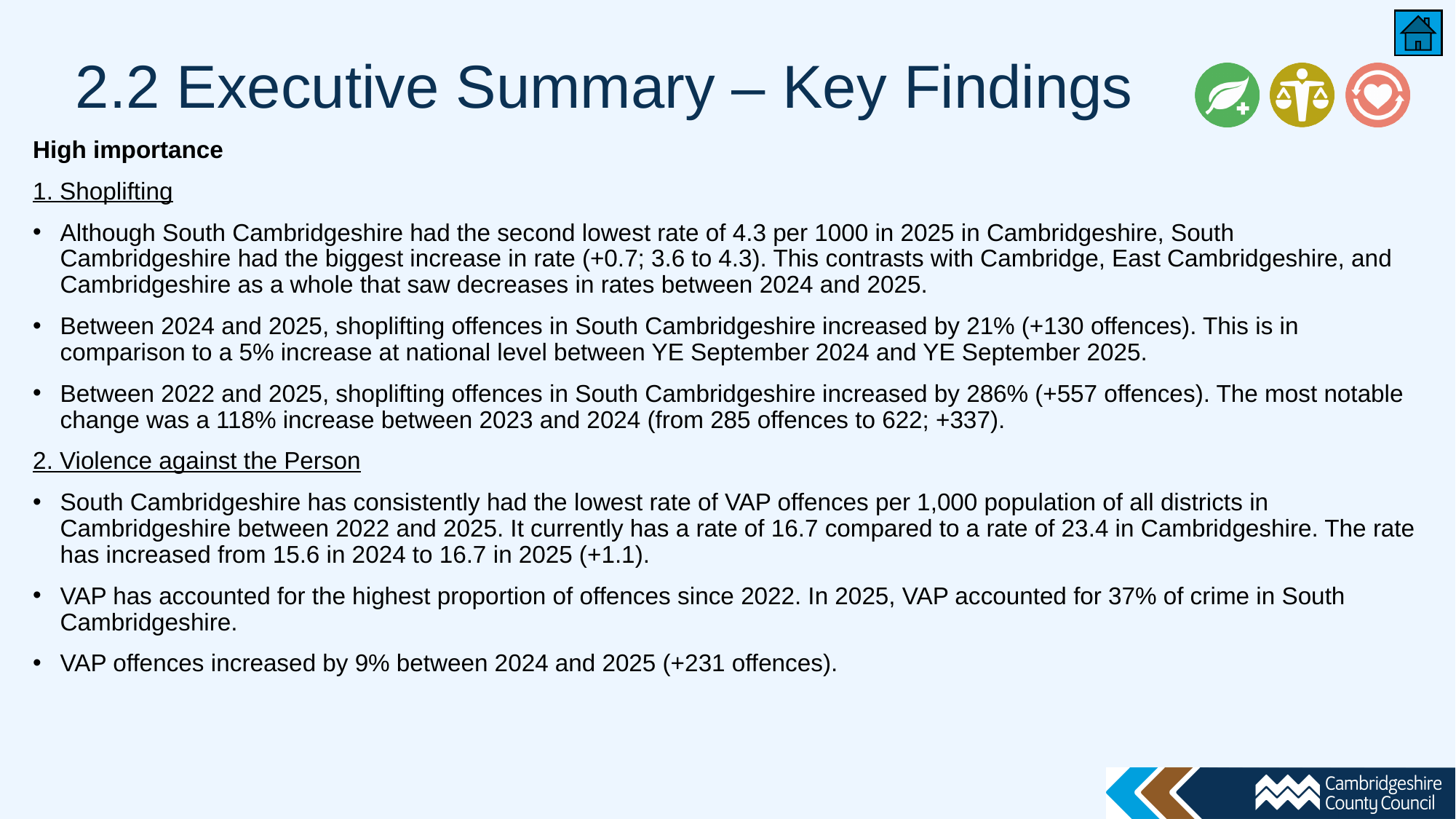

# 2.2 Executive Summary – Key Findings
High importance
1. Shoplifting
Although South Cambridgeshire had the second lowest rate of 4.3 per 1000 in 2025 in Cambridgeshire, South Cambridgeshire had the biggest increase in rate (+0.7; 3.6 to 4.3). This contrasts with Cambridge, East Cambridgeshire, and Cambridgeshire as a whole that saw decreases in rates between 2024 and 2025.
Between 2024 and 2025, shoplifting offences in South Cambridgeshire increased by 21% (+130 offences). This is in comparison to a 5% increase at national level between YE September 2024 and YE September 2025.
Between 2022 and 2025, shoplifting offences in South Cambridgeshire increased by 286% (+557 offences). The most notable change was a 118% increase between 2023 and 2024 (from 285 offences to 622; +337).​
2. Violence against the Person
South Cambridgeshire has consistently had the lowest rate of VAP offences per 1,000 population of all districts in Cambridgeshire between 2022 and 2025. It currently has a rate of 16.7 compared to a rate of 23.4 in Cambridgeshire. The rate has increased from 15.6 in 2024 to 16.7 in 2025 (+1.1).
VAP has accounted for the highest proportion of offences since 2022. In 2025, VAP accounted for 37% of crime in South Cambridgeshire.
VAP offences increased by 9% between 2024 and 2025 (+231 offences).